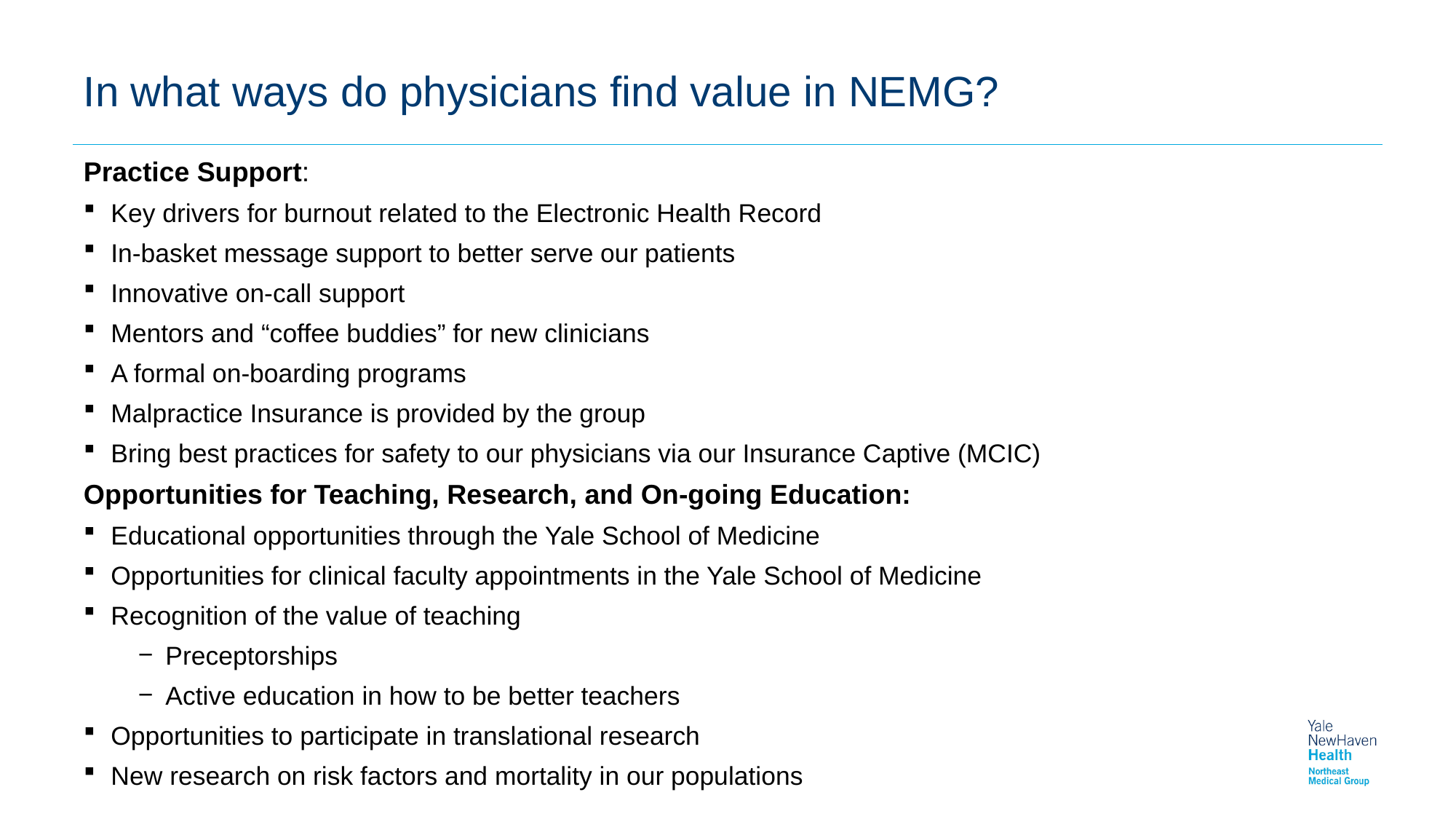

# In what ways do physicians find value in NEMG?
Practice Support:
Key drivers for burnout related to the Electronic Health Record
In-basket message support to better serve our patients
Innovative on-call support
Mentors and “coffee buddies” for new clinicians
A formal on-boarding programs
Malpractice Insurance is provided by the group
Bring best practices for safety to our physicians via our Insurance Captive (MCIC)
Opportunities for Teaching, Research, and On-going Education:
Educational opportunities through the Yale School of Medicine
Opportunities for clinical faculty appointments in the Yale School of Medicine
Recognition of the value of teaching
Preceptorships
Active education in how to be better teachers
Opportunities to participate in translational research
New research on risk factors and mortality in our populations